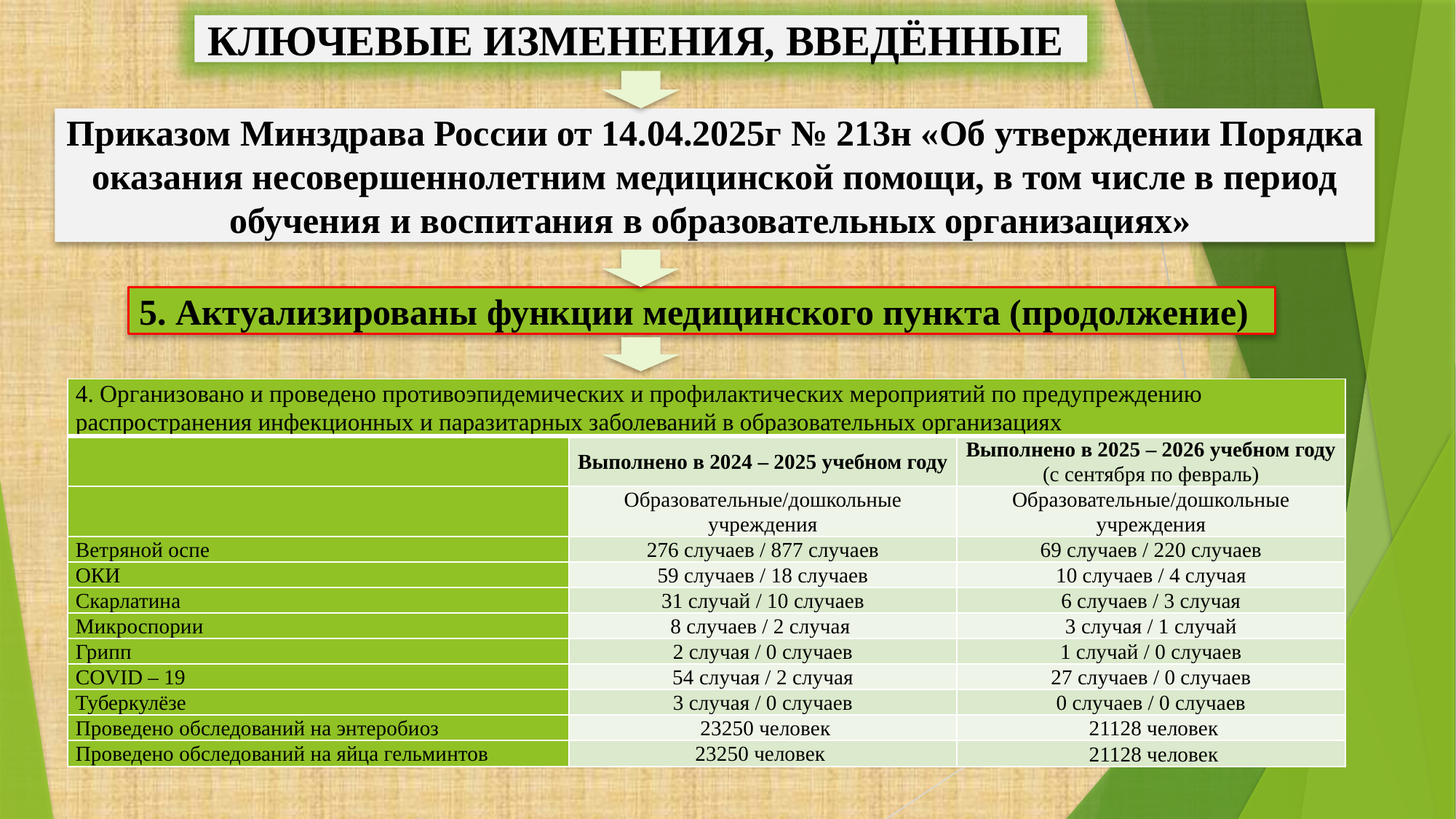

КЛЮЧЕВЫЕ ИЗМЕНЕНИЯ, ВВЕДЁННЫЕ

Приказом Минздрава России от 14.04.2025г № 213н «Об утверждении Порядка оказания несовершеннолетним медицинской помощи, в том числе в период обучения и воспитания в образовательных организациях»

5. Актуализированы функции медицинского пункта (продолжение)

| 4. Организовано и проведено противоэпидемических и профилактических мероприятий по предупреждению распространения инфекционных и паразитарных заболеваний в образовательных организациях |  |  |
| --- | --- | --- |
|  | Выполнено в 2024 – 2025 учебном году | Выполнено в 2025 – 2026 учебном году (с сентября по февраль) |
|  | Образовательные/дошкольные учреждения | Образовательные/дошкольные учреждения |
| Ветряной оспе | 276 случаев / 877 случаев | 69 случаев / 220 случаев |
| ОКИ | 59 случаев / 18 случаев | 10 случаев / 4 случая |
| Скарлатина | 31 случай / 10 случаев | 6 случаев / 3 случая |
| Микроспории | 8 случаев / 2 случая | 3 случая / 1 случай |
| Грипп | 2 случая / 0 случаев | 1 случай / 0 случаев |
| COVID – 19 | 54 случая / 2 случая | 27 случаев / 0 случаев |
| Туберкулёзе | 3 случая / 0 случаев | 0 случаев / 0 случаев |
| Проведено обследований на энтеробиоз | 23250 человек | 21128 человек |
| Проведено обследований на яйца гельминтов | 23250 человек | 21128 человек |